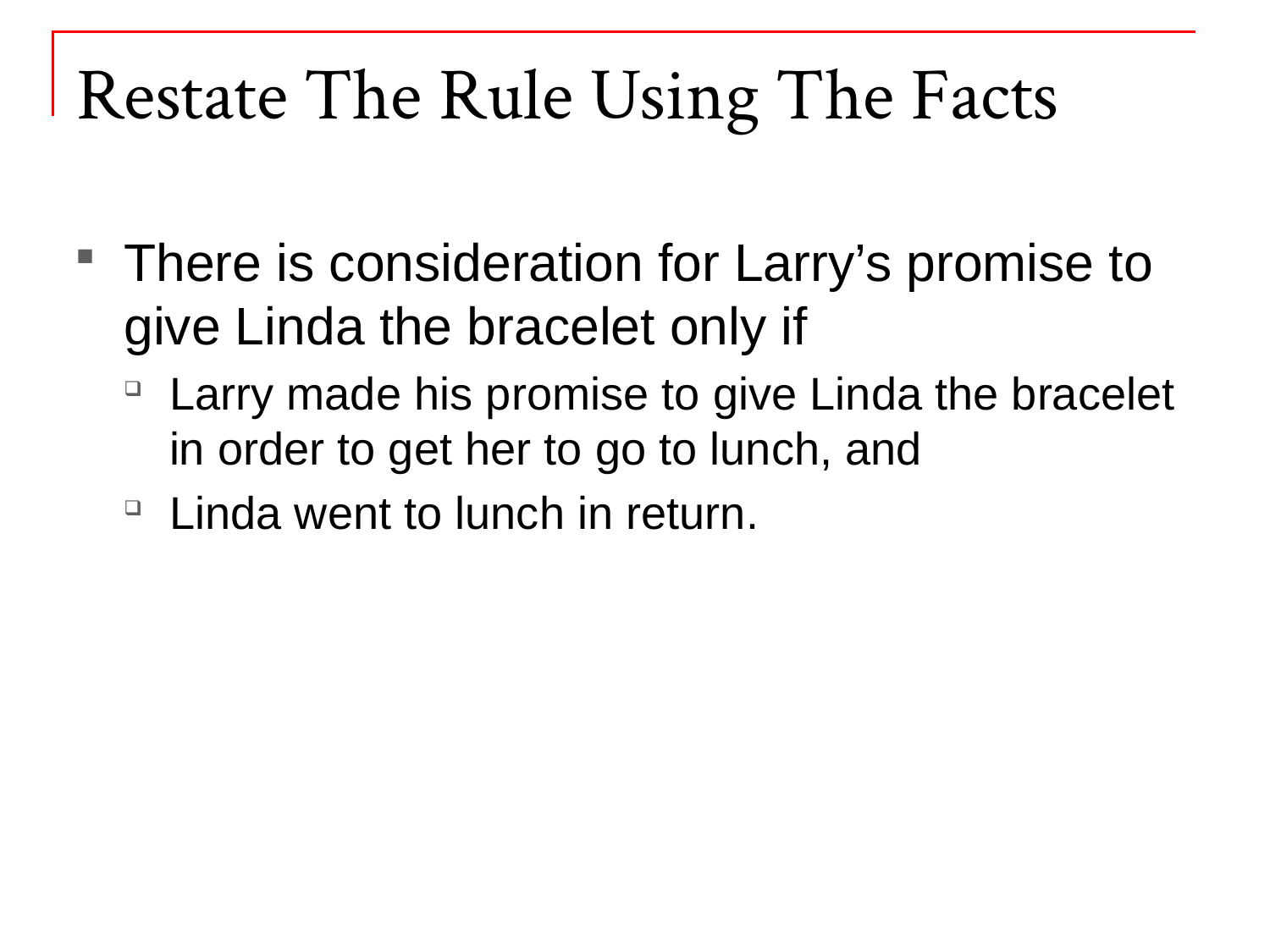

# Restate The Rule Using The Facts
There is consideration for Larry’s promise to give Linda the bracelet only if
Larry made his promise to give Linda the bracelet in order to get her to go to lunch, and
Linda went to lunch in return.